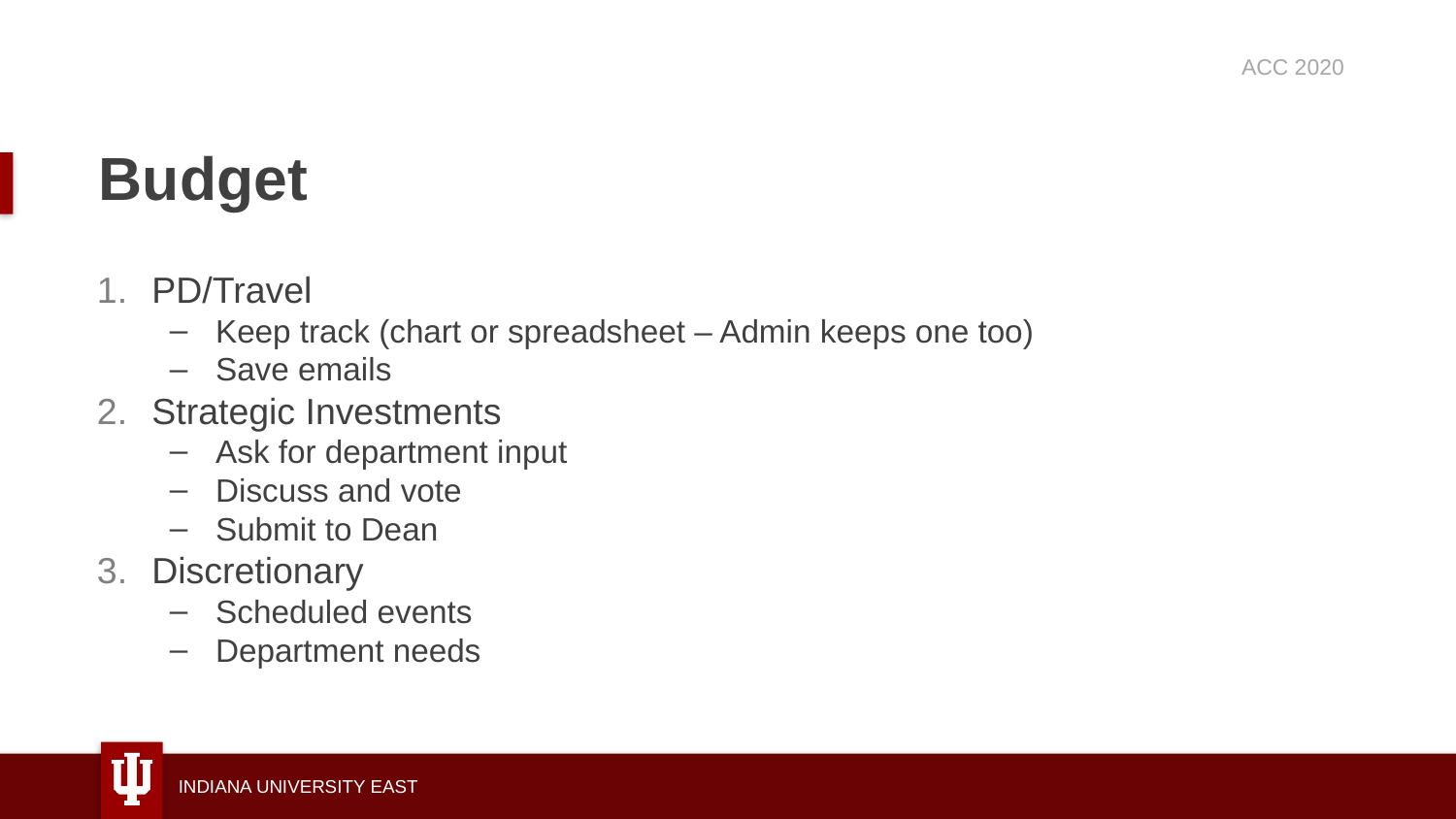

ACC 2020
# Budget
PD/Travel
Keep track (chart or spreadsheet – Admin keeps one too)
Save emails
Strategic Investments
Ask for department input
Discuss and vote
Submit to Dean
Discretionary
Scheduled events
Department needs